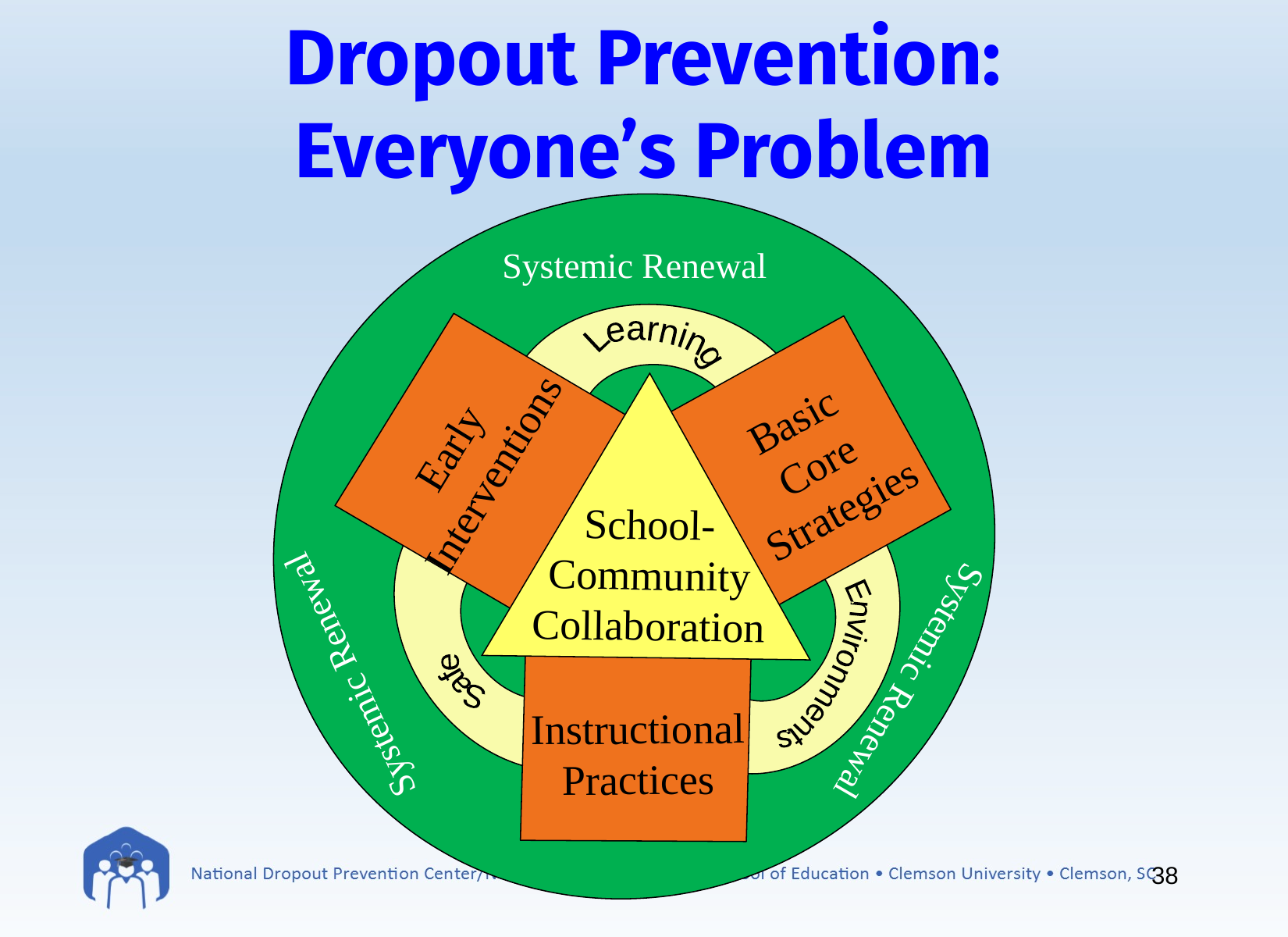

Dropout Prevention:
Everyone’s Problem

Systemic Renewal

Learning

Basic
Core
Strategies
Early Interventions
School-Community Collaboration

Environments
Systemic Renewal
Systemic Renewal
Safe
Instructional
Practices
Early
Interventions

Basic
Core
Strategies
School-Community Collaboration
Instructional
Practices
38